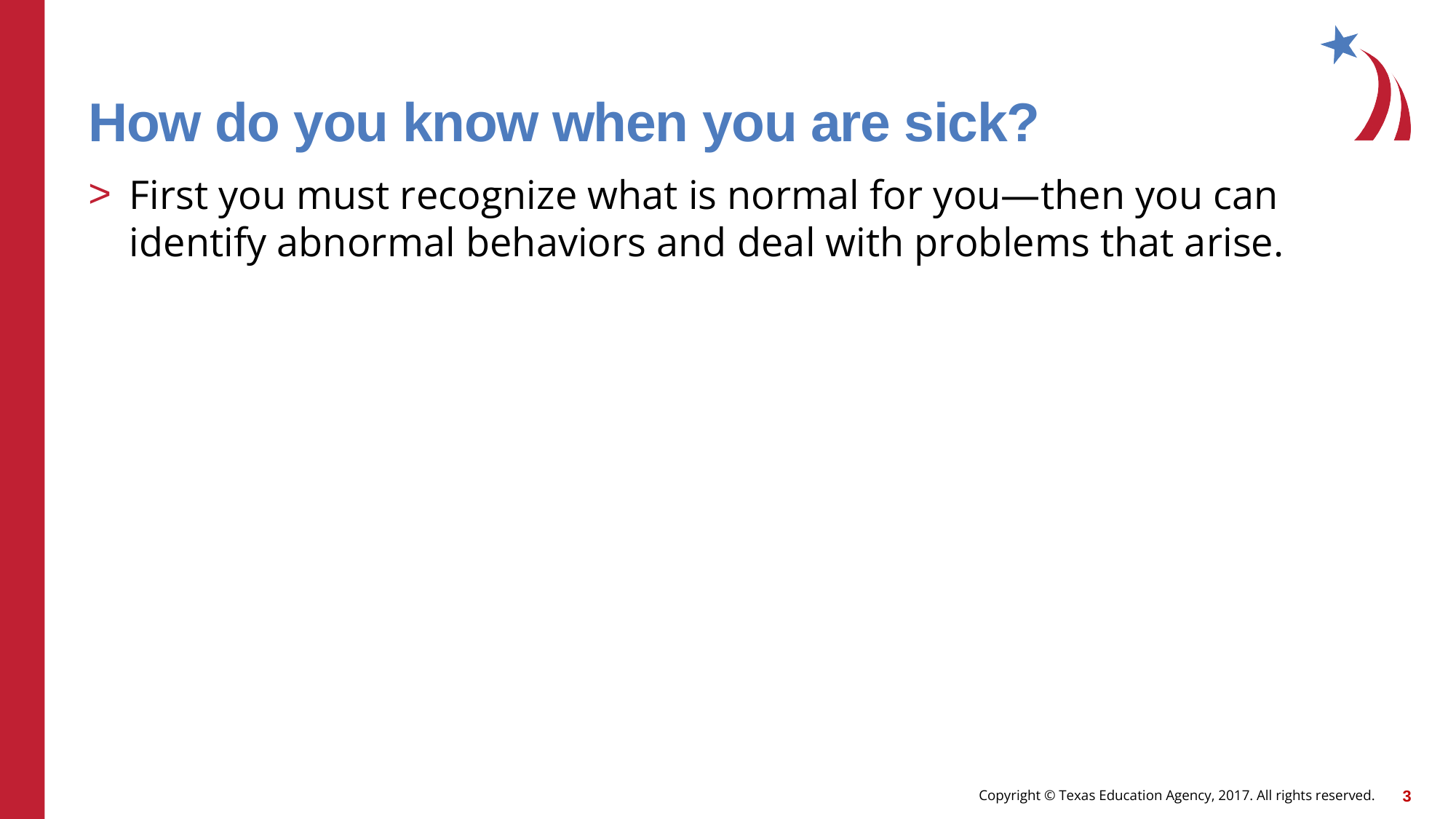

# How do you know when you are sick?
First you must recognize what is normal for you—then you can identify abnormal behaviors and deal with problems that arise.